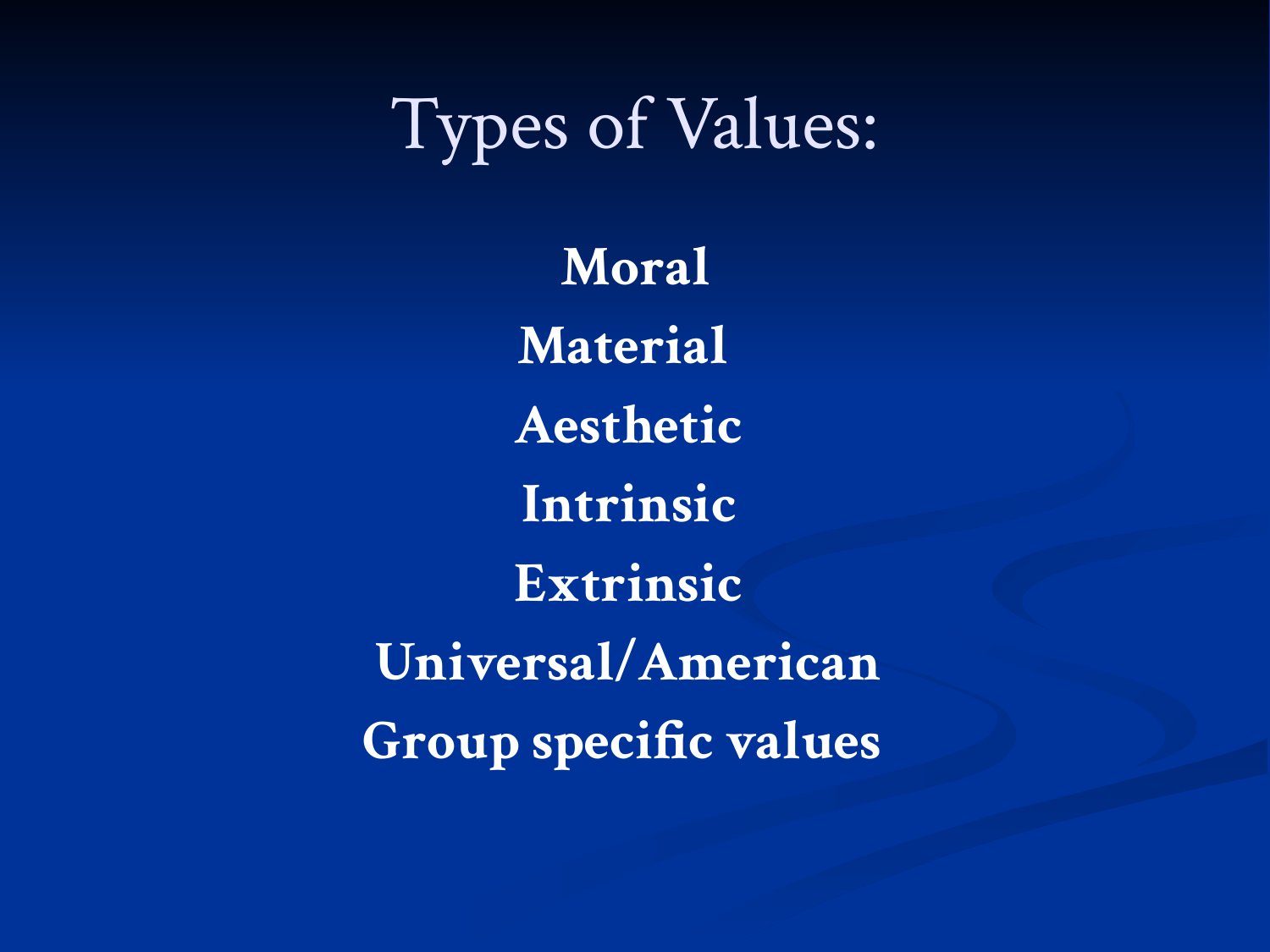

# Types of Values:
 Moral
Material
Aesthetic
Intrinsic
Extrinsic
Universal/American
Group specific values